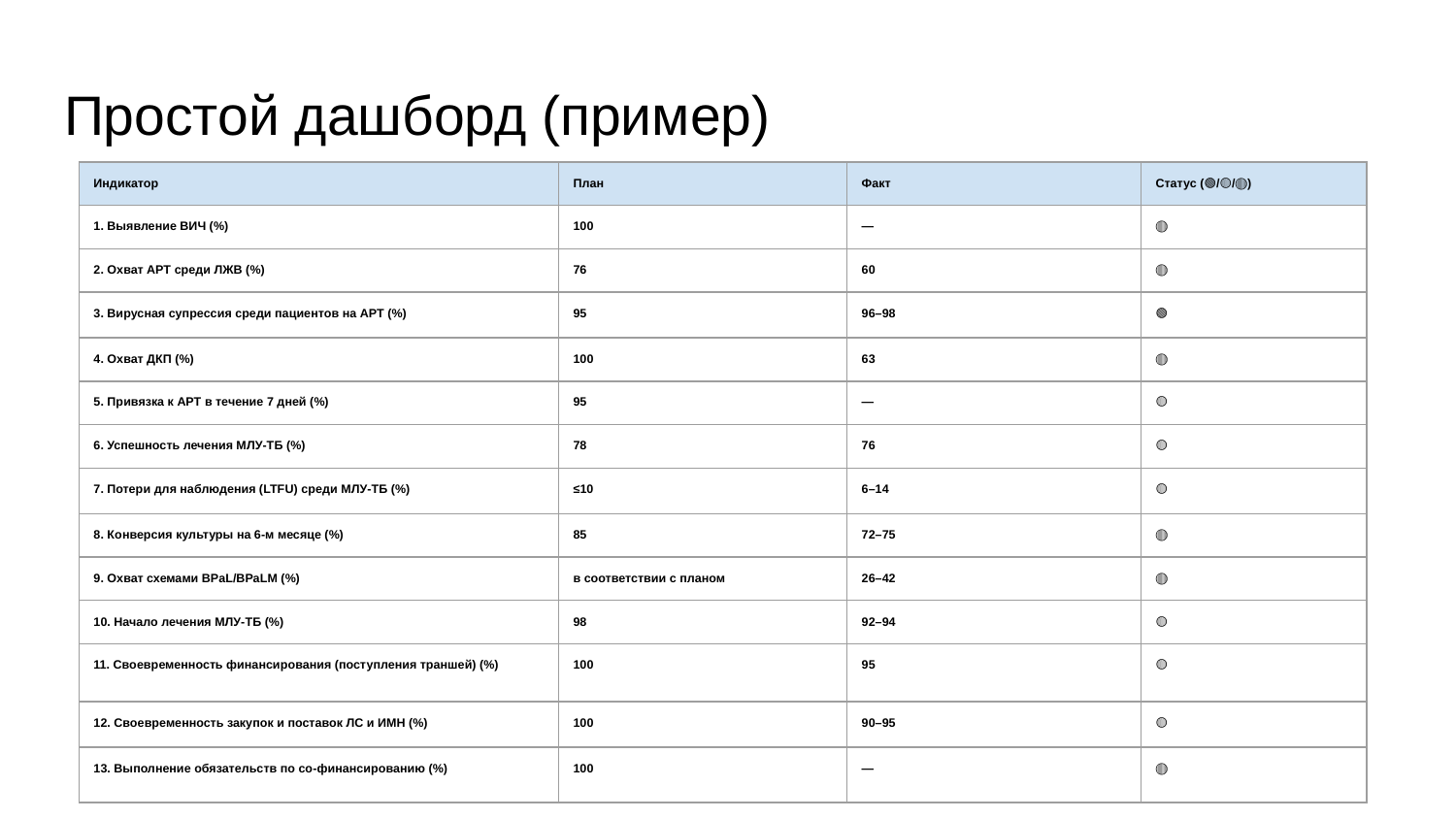

# Простой дашборд (пример)
| Индикатор | План | Факт | Статус (🟢/🟡/🔴) |
| --- | --- | --- | --- |
| 1. Выявление ВИЧ (%) | 100 | — | 🔴 |
| 2. Охват АРТ среди ЛЖВ (%) | 76 | 60 | 🔴 |
| 3. Вирусная супрессия среди пациентов на АРТ (%) | 95 | 96–98 | 🟢 |
| 4. Охват ДКП (%) | 100 | 63 | 🔴 |
| 5. Привязка к АРТ в течение 7 дней (%) | 95 | — | 🟡 |
| 6. Успешность лечения МЛУ-ТБ (%) | 78 | 76 | 🟡 |
| 7. Потери для наблюдения (LTFU) среди МЛУ-ТБ (%) | ≤10 | 6–14 | 🟡 |
| 8. Конверсия культуры на 6-м месяце (%) | 85 | 72–75 | 🔴 |
| 9. Охват схемами BPaL/BPaLM (%) | в соответствии с планом | 26–42 | 🔴 |
| 10. Начало лечения МЛУ-ТБ (%) | 98 | 92–94 | 🟡 |
| 11. Своевременность финансирования (поступления траншей) (%) | 100 | 95 | 🟡 |
| 12. Своевременность закупок и поставок ЛС и ИМН (%) | 100 | 90–95 | 🟡 |
| 13. Выполнение обязательств по со-финансированию (%) | 100 | — | 🔴 |